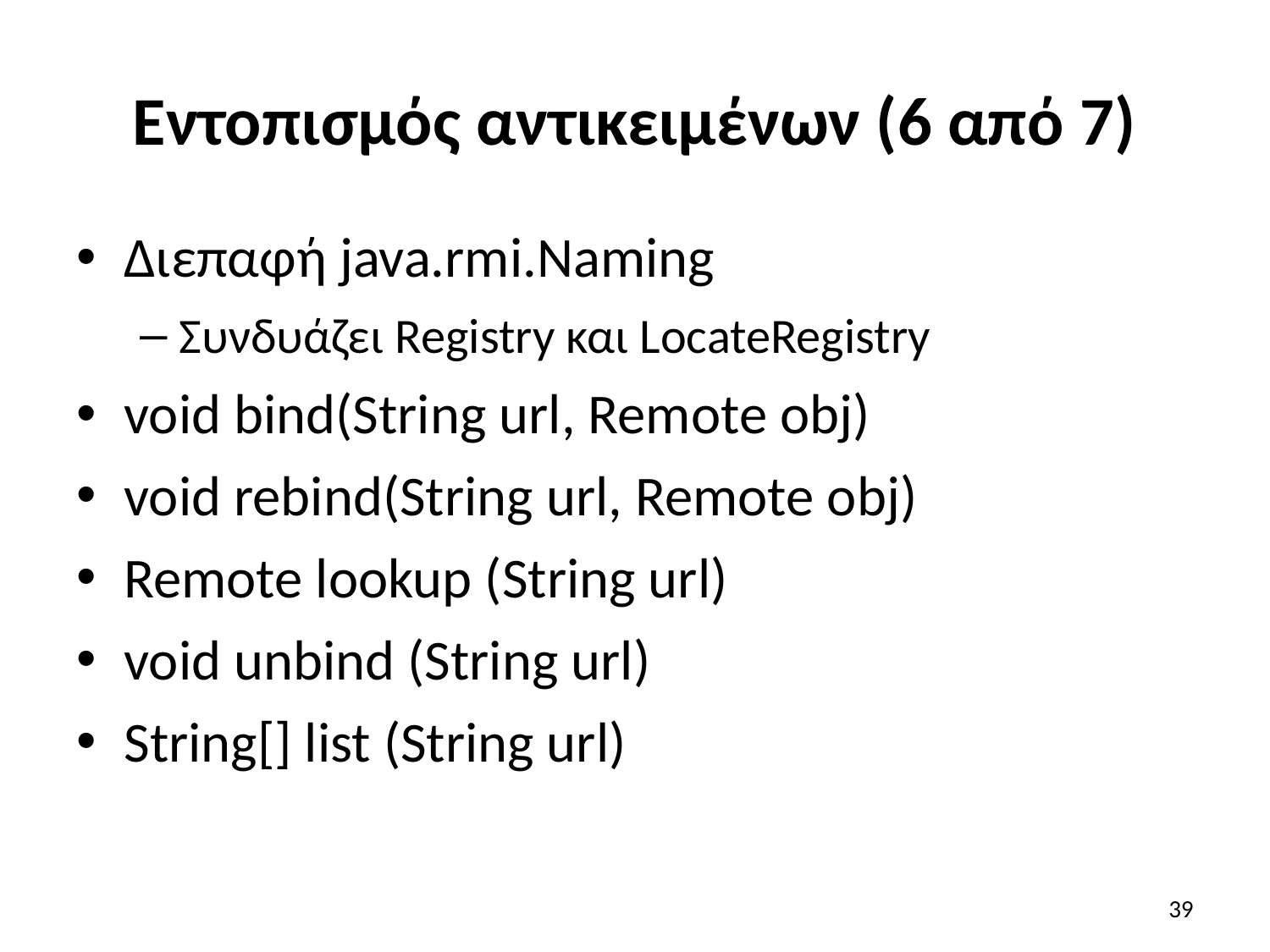

# Εντοπισμός αντικειμένων (6 από 7)
Διεπαφή java.rmi.Naming
Συνδυάζει Registry και LocateRegistry
void bind(String url, Remote obj)
void rebind(String url, Remote obj)
Remote lookup (String url)
void unbind (String url)
String[] list (String url)

39